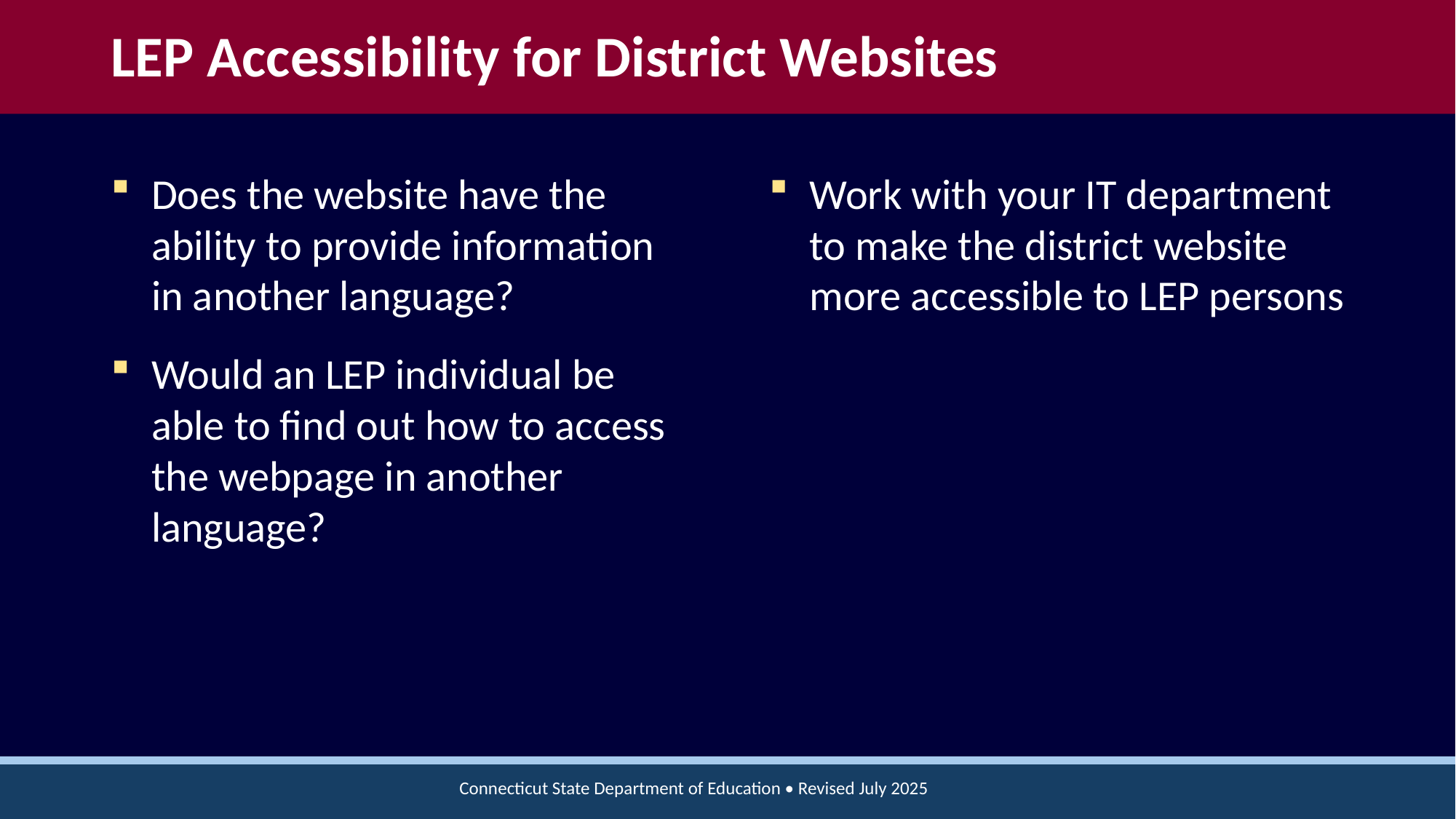

# LEP Accessibility for District Websites
Does the website have the ability to provide information in another language?
Would an LEP individual be able to find out how to access the webpage in another language?
Work with your IT department to make the district website more accessible to LEP persons

Connecticut State Department of Education • Revised July 2025